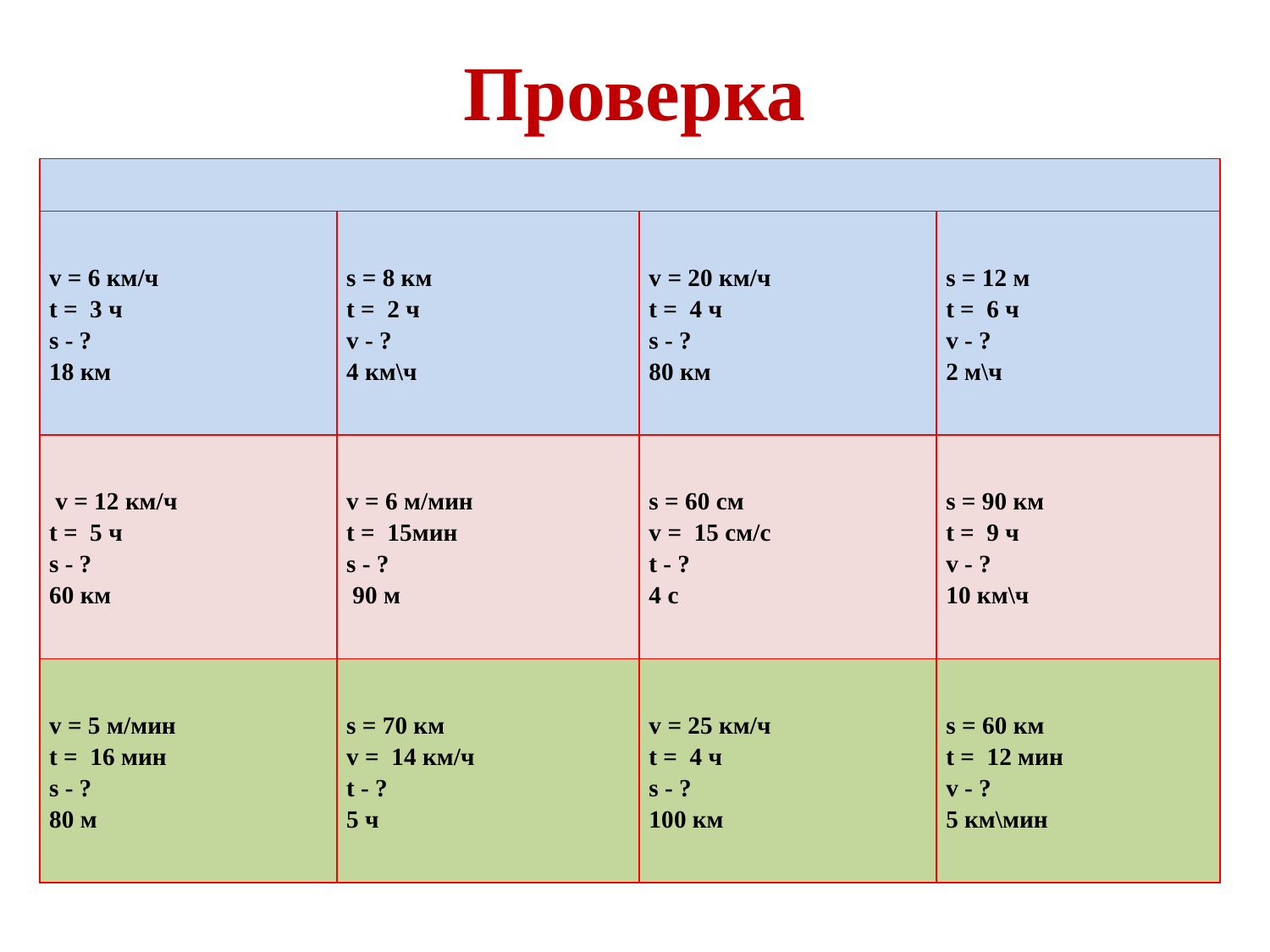

# Проверка
|  |  |  |  |
| --- | --- | --- | --- |
| v = 6 км/ч t = 3 ч s - ? 18 км | s = 8 км t = 2 ч v - ? 4 км\ч | v = 20 км/ч t = 4 ч s - ? 80 км | s = 12 м t = 6 ч v - ? 2 м\ч |
| v = 12 км/ч t = 5 ч s - ? 60 км | v = 6 м/мин t = 15мин s - ? 90 м | s = 60 см v = 15 см/с t - ? 4 с | s = 90 км t = 9 ч v - ? 10 км\ч |
| v = 5 м/мин t = 16 мин s - ? 80 м | s = 70 км v = 14 км/ч t - ? 5 ч | v = 25 км/ч t = 4 ч s - ? 100 км | s = 60 км t = 12 мин v - ? 5 км\мин |